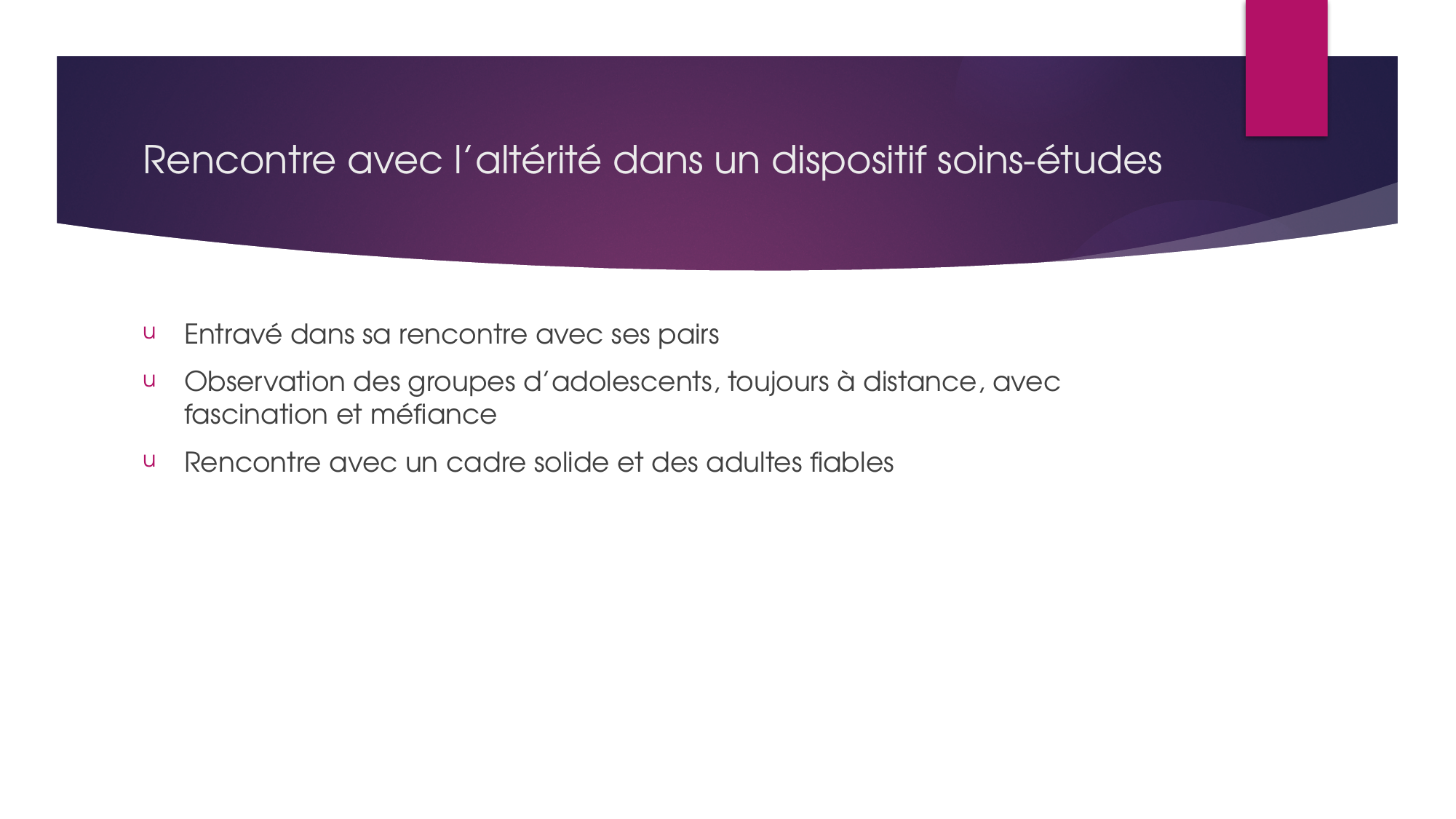

# Rencontre avec l’altérité dans un dispositif soins-études
Entravé dans sa rencontre avec ses pairs
Observation des groupes d’adolescents, toujours à distance, avec fascination et méfiance
Rencontre avec un cadre solide et des adultes fiables